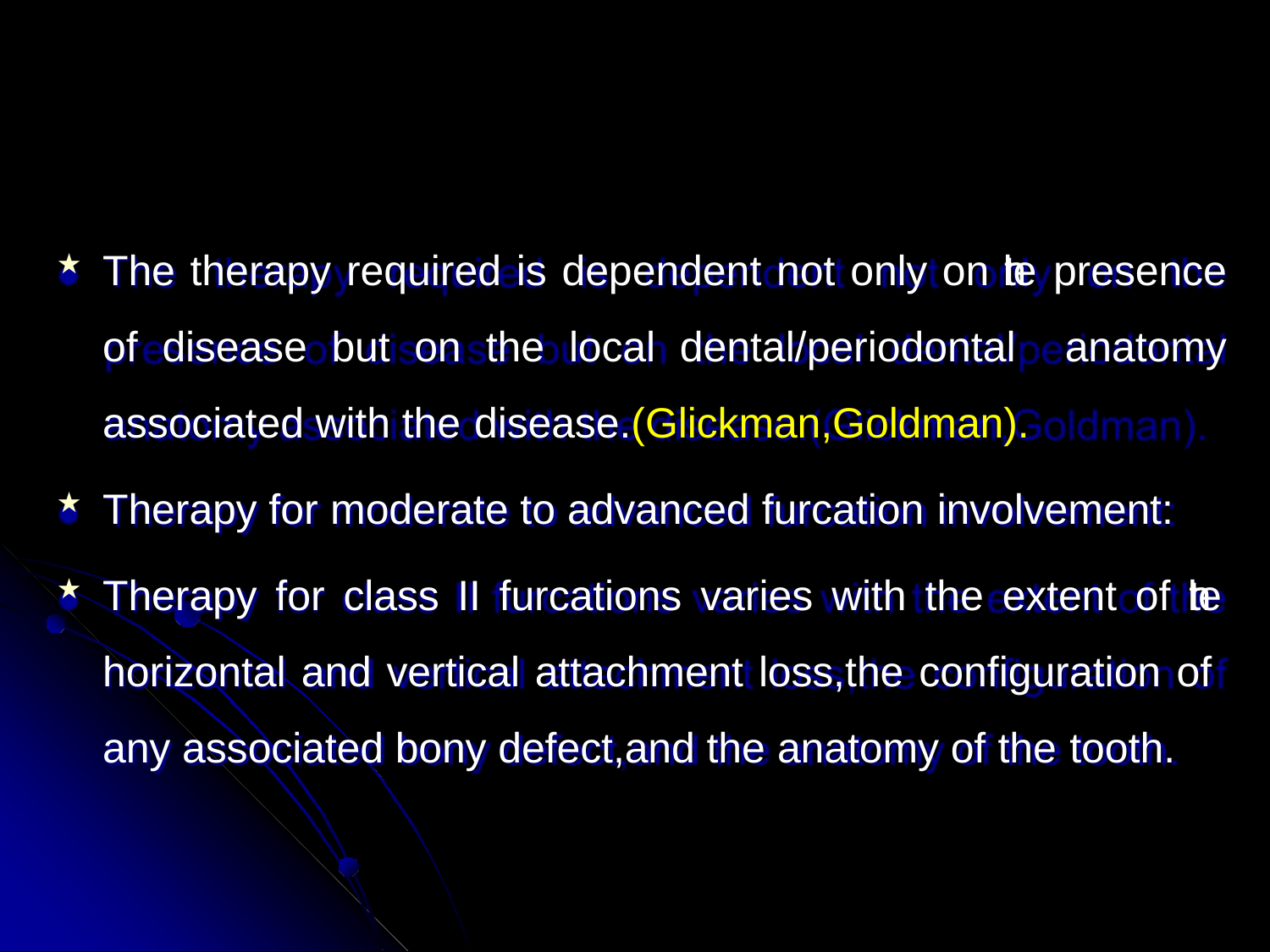

The therapy required is dependent not only on the  presence of disease but on the local dental/periodontal  anatomy associated with the disease.(Glickman,Goldman).
Therapy for moderate to advanced furcation involvement:
Therapy for class II furcations varies with the extent of the  horizontal and vertical attachment loss,the configuration of  any associated bony defect,and the anatomy of the tooth.